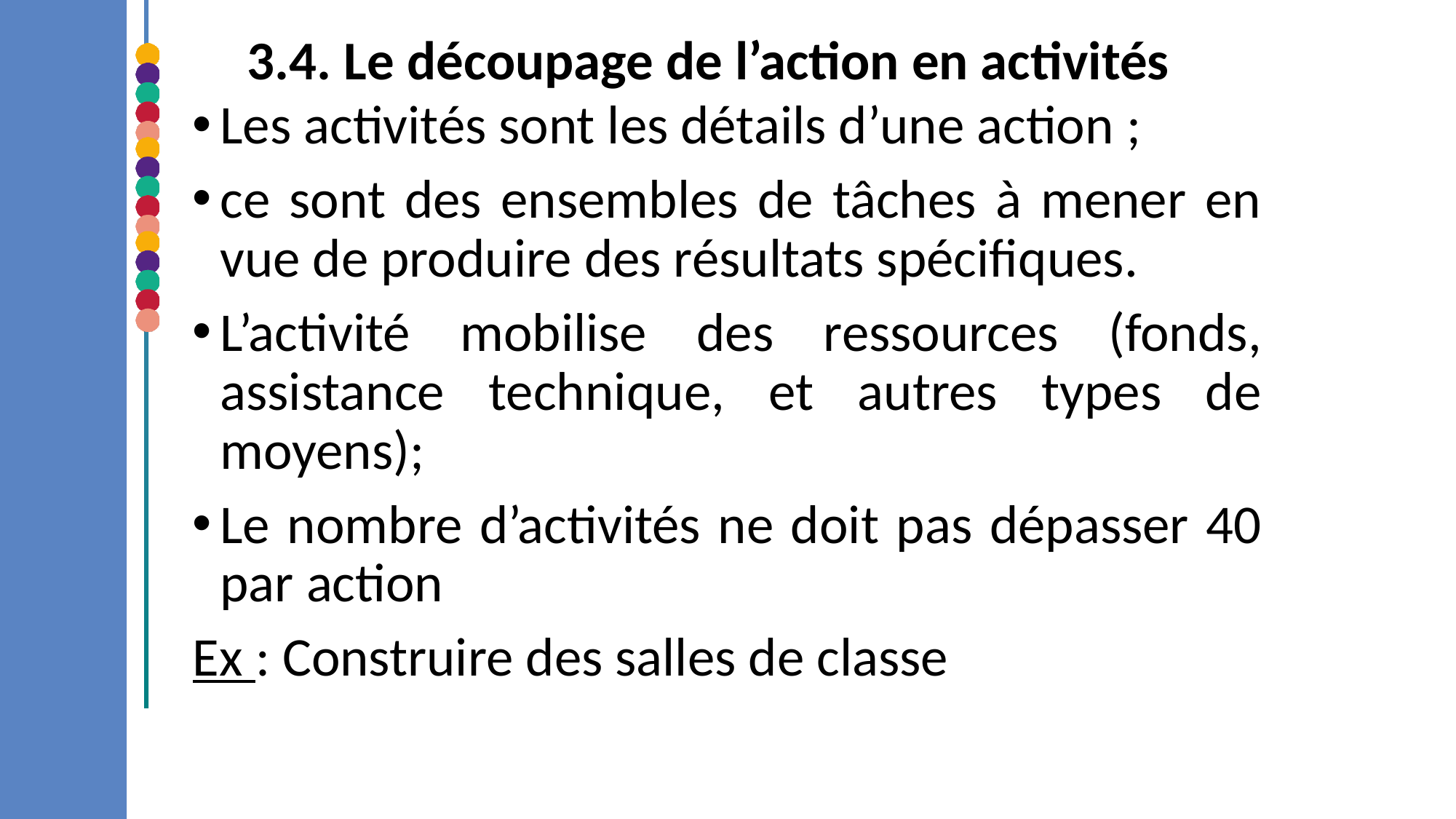

# 3.4. Le découpage de l’action en activités
Les activités sont les détails d’une action ;
ce sont des ensembles de tâches à mener en vue de produire des résultats spécifiques.
L’activité mobilise des ressources (fonds, assistance technique, et autres types de moyens);
Le nombre d’activités ne doit pas dépasser 40 par action
Ex : Construire des salles de classe